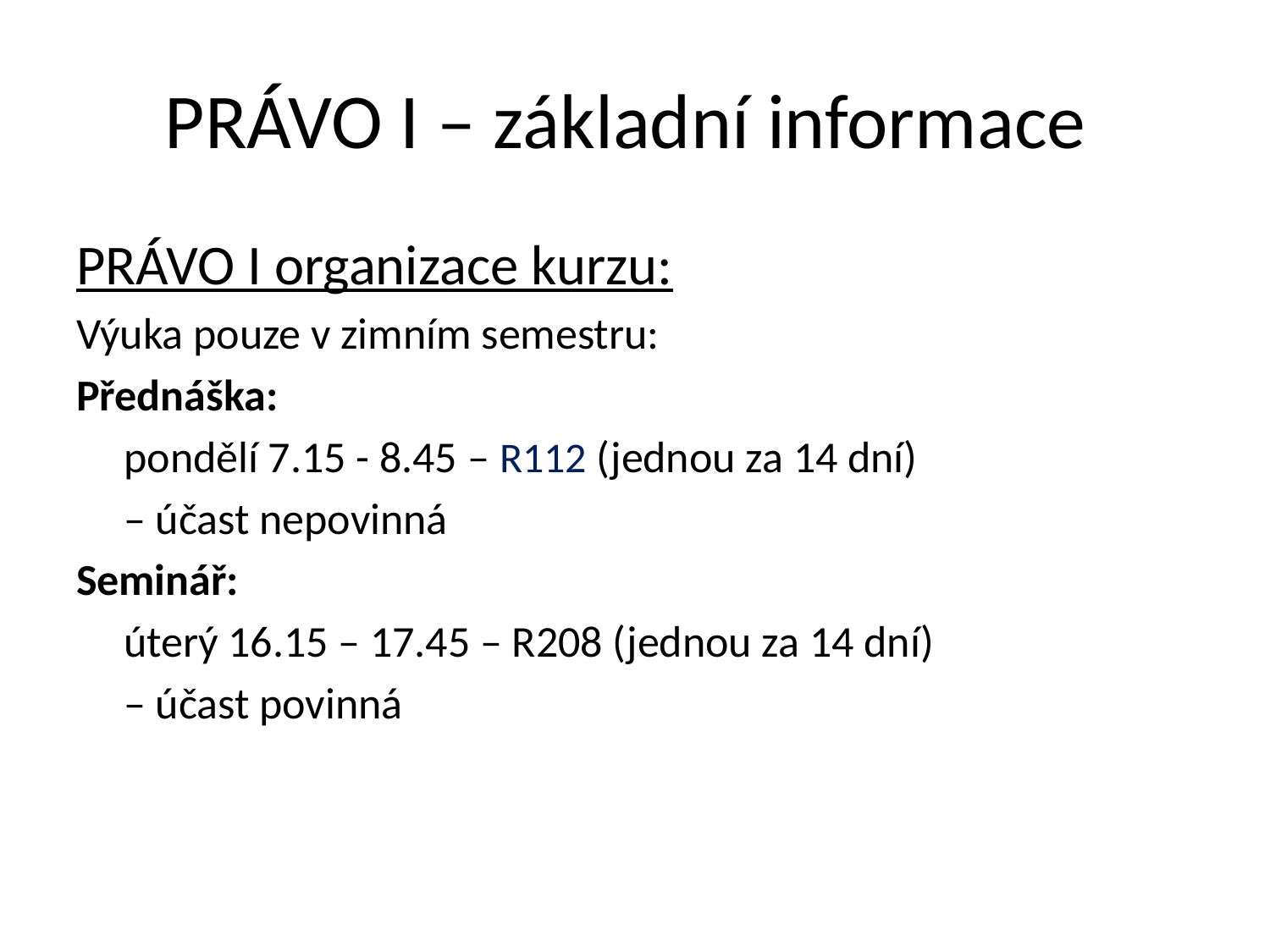

# PRÁVO I – základní informace
PRÁVO I organizace kurzu:
Výuka pouze v zimním semestru:
Přednáška:
	pondělí 7.15 - 8.45 – R112 (jednou za 14 dní)
	– účast nepovinná
Seminář:
	úterý 16.15 – 17.45 – R208 (jednou za 14 dní)
	– účast povinná